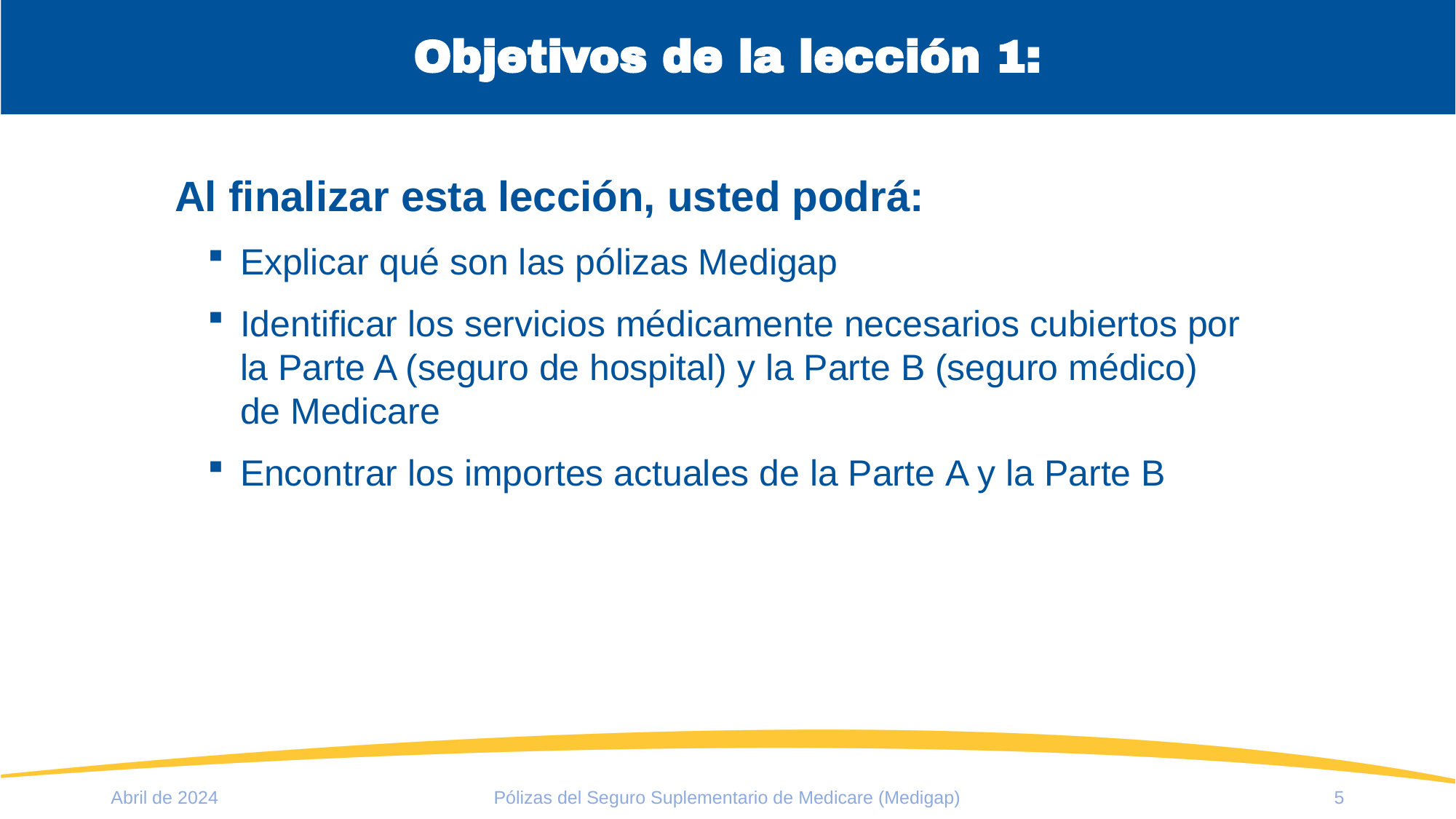

# Objetivos de la lección 1:
Al finalizar esta lección, usted podrá:
Explicar qué son las pólizas Medigap
Identificar los servicios médicamente necesarios cubiertos por
la Parte A (seguro de hospital) y la Parte B (seguro médico)
de Medicare
Encontrar los importes actuales de la Parte A y la Parte B
Abril de 2024
Pólizas del Seguro Suplementario de Medicare (Medigap)
5